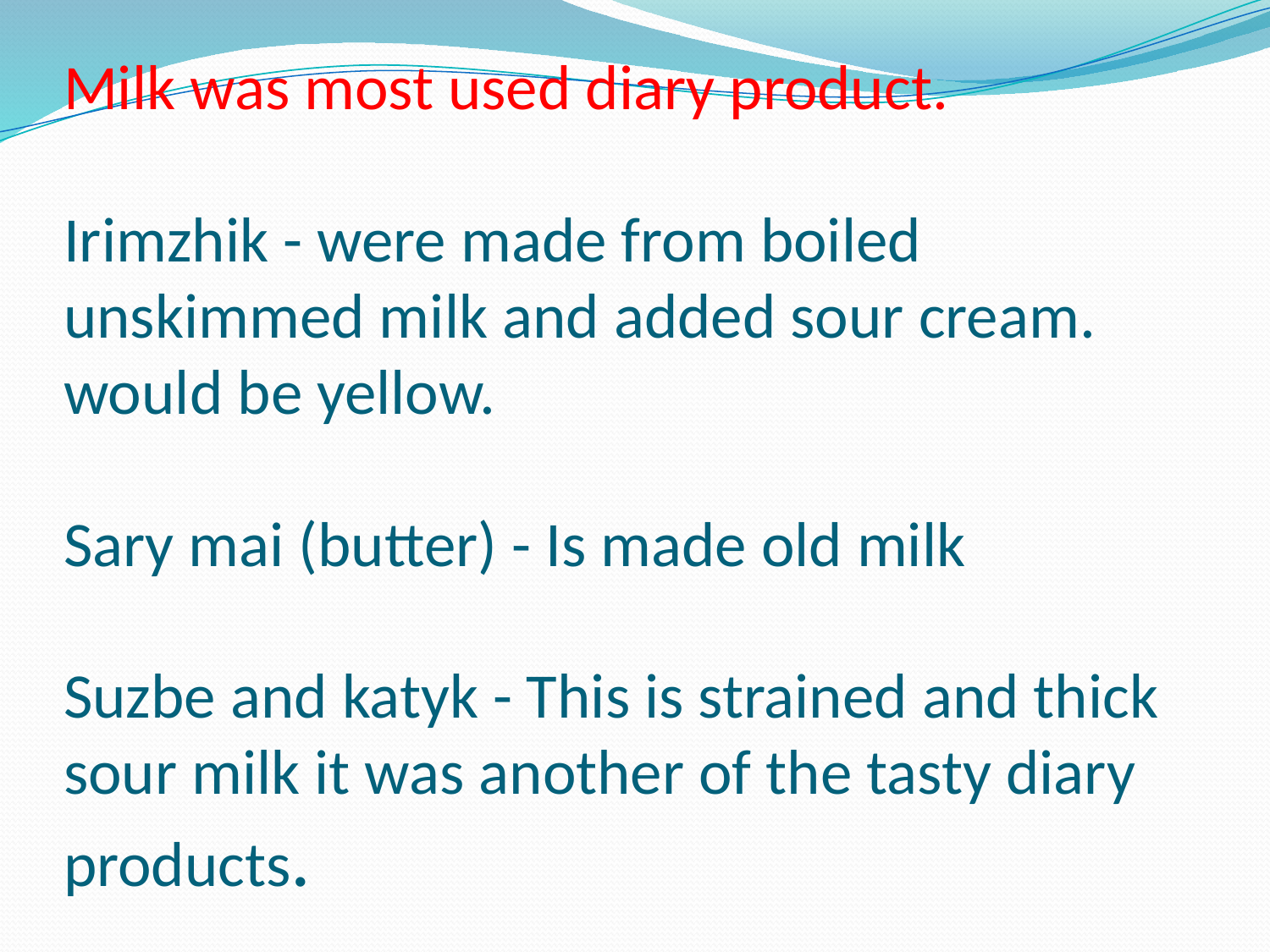

# Milk was most used diary product. Irimzhik - were made from boiled unskimmed milk and added sour cream. would be yellow. Sary mai (butter) - Is made old milk Suzbe and katyk - This is strained and thick sour milk it was another of the tasty diary products.